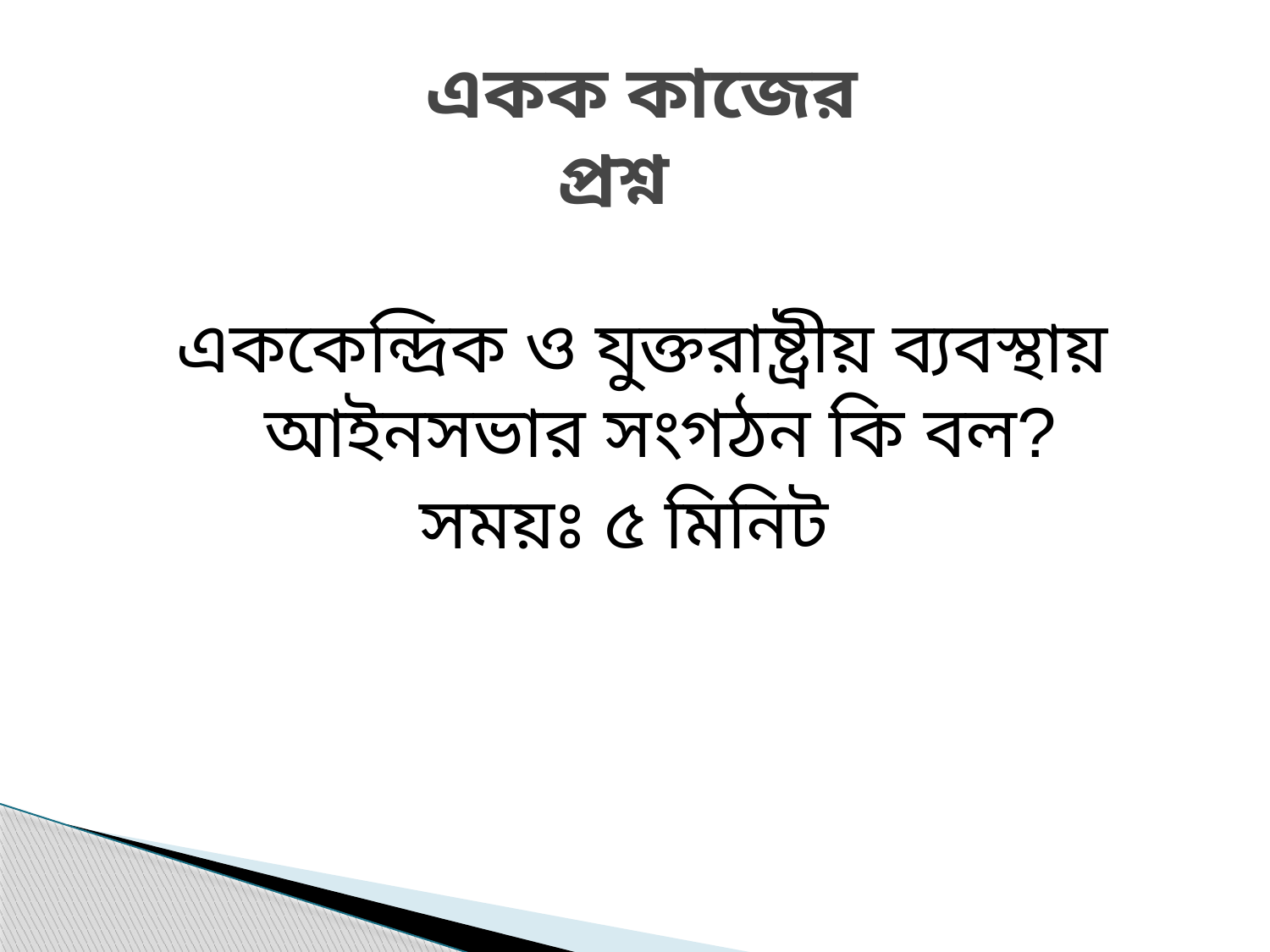

# একক কাজের প্রশ্ন
এককেন্দ্রিক ও যুক্তরাষ্ট্রীয় ব্যবস্থায় আইনসভার সংগঠন কি বল?
সময়ঃ ৫ মিনিট